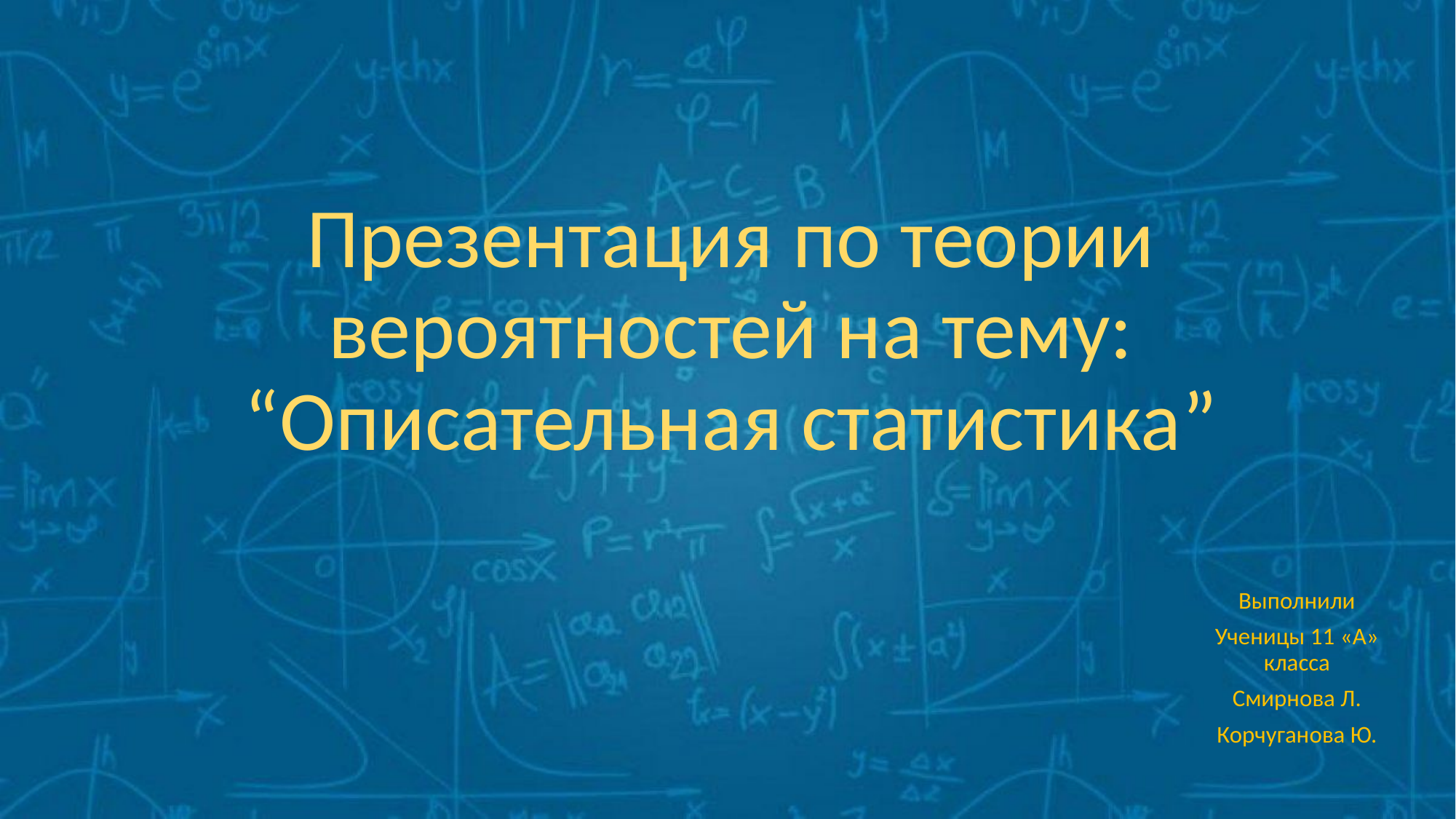

# Презентация по теории вероятностей на тему: “Описательная статистика”
Выполнили
Ученицы 11 «А» класса
Смирнова Л.
Корчуганова Ю.